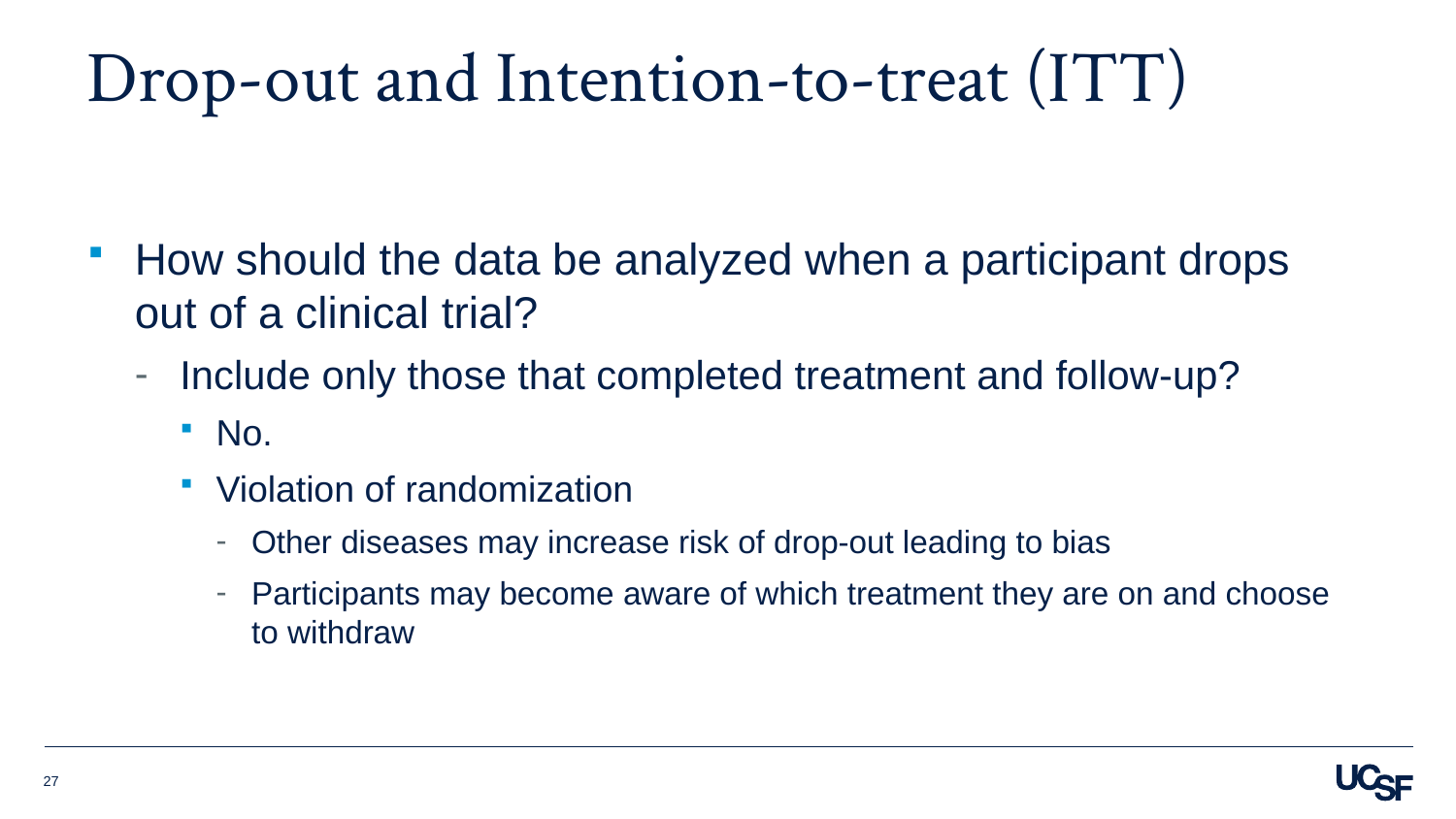

# Drop-out and Intention-to-treat (ITT)

How should the data be analyzed when a participant drops out of a clinical trial?
Include only those that completed treatment and follow-up?
No.
Violation of randomization
Other diseases may increase risk of drop-out leading to bias
Participants may become aware of which treatment they are on and choose to withdraw

27